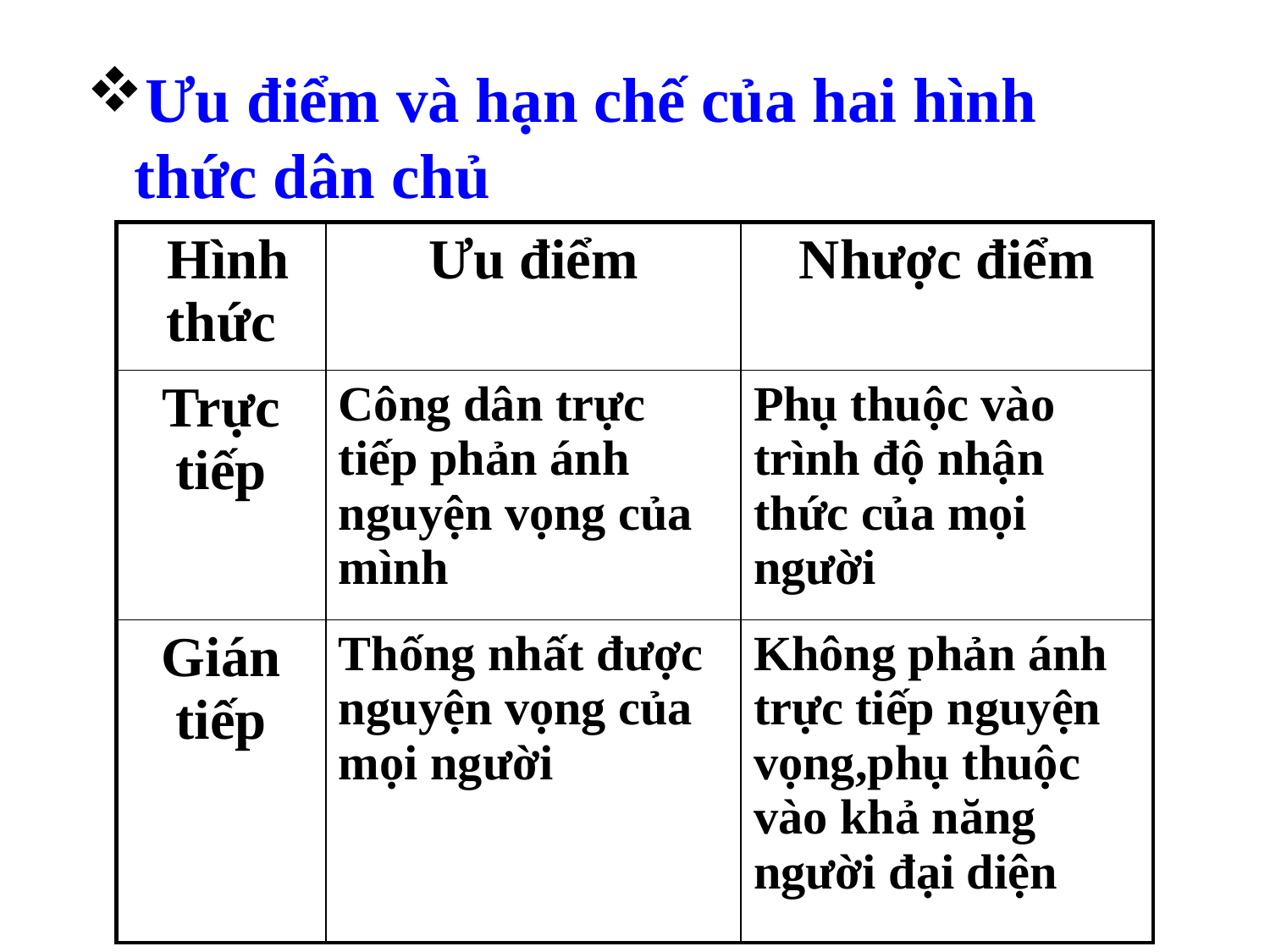

Ưu điểm và hạn chế của hai hình thức dân chủ
| Hình thức | Ưu điểm | Nhược điểm |
| --- | --- | --- |
| Trực tiếp | Công dân trực tiếp phản ánh nguyện vọng của mình | Phụ thuộc vào trình độ nhận thức của mọi người |
| Gián tiếp | Thống nhất được nguyện vọng của mọi người | Không phản ánh trực tiếp nguyện vọng,phụ thuộc vào khả năng người đại diện |